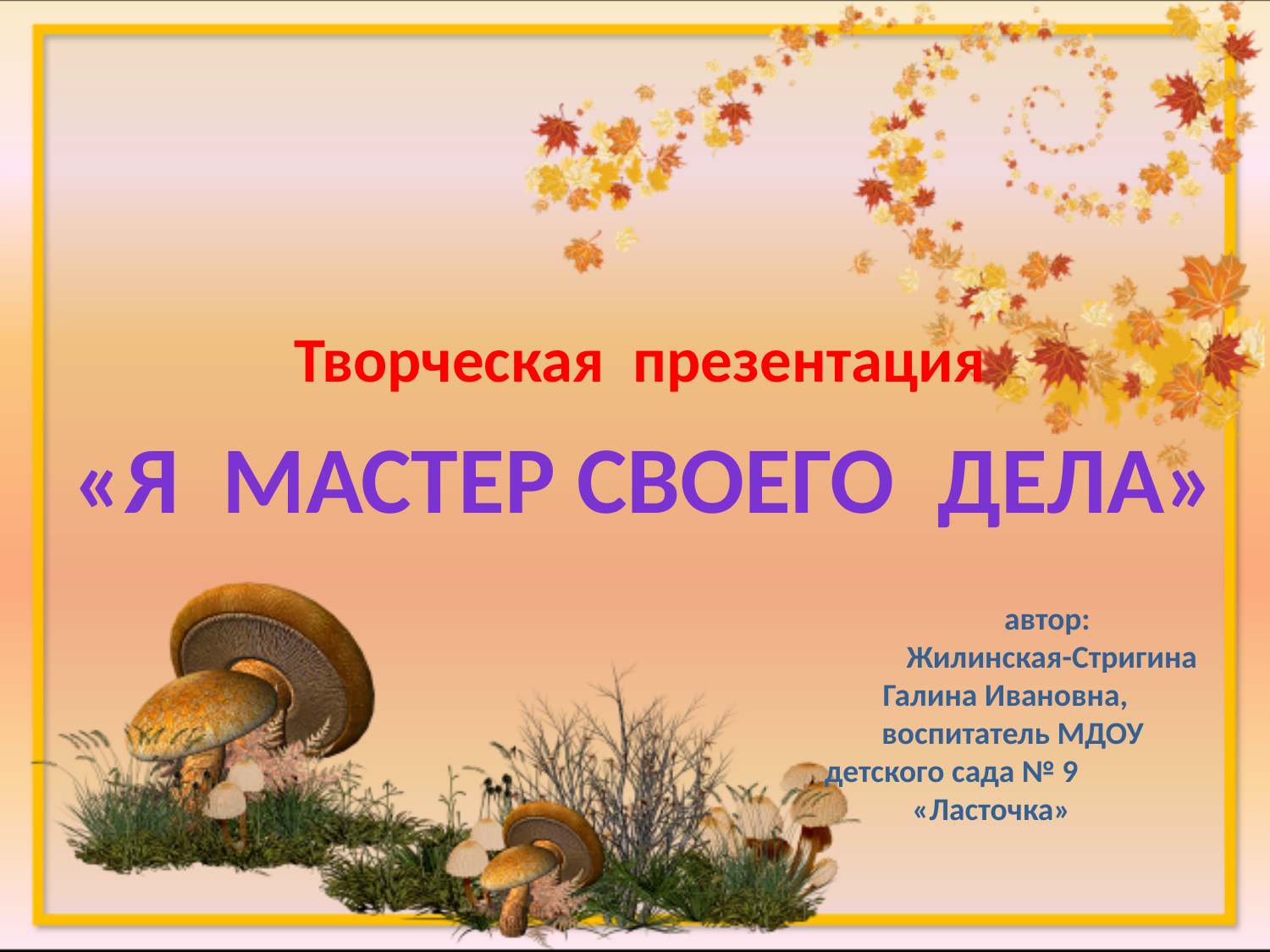

Творческая  презентация

			                      		  автор:
					                     Жилинская-Стригина
                                                                                    Галина Ивановна,
                                                                                       воспитатель МДОУ
                                                                                       детского сада № 9                  			                      «Ласточка»
«Я  МАСТЕР СВОЕГО  ДЕЛА»